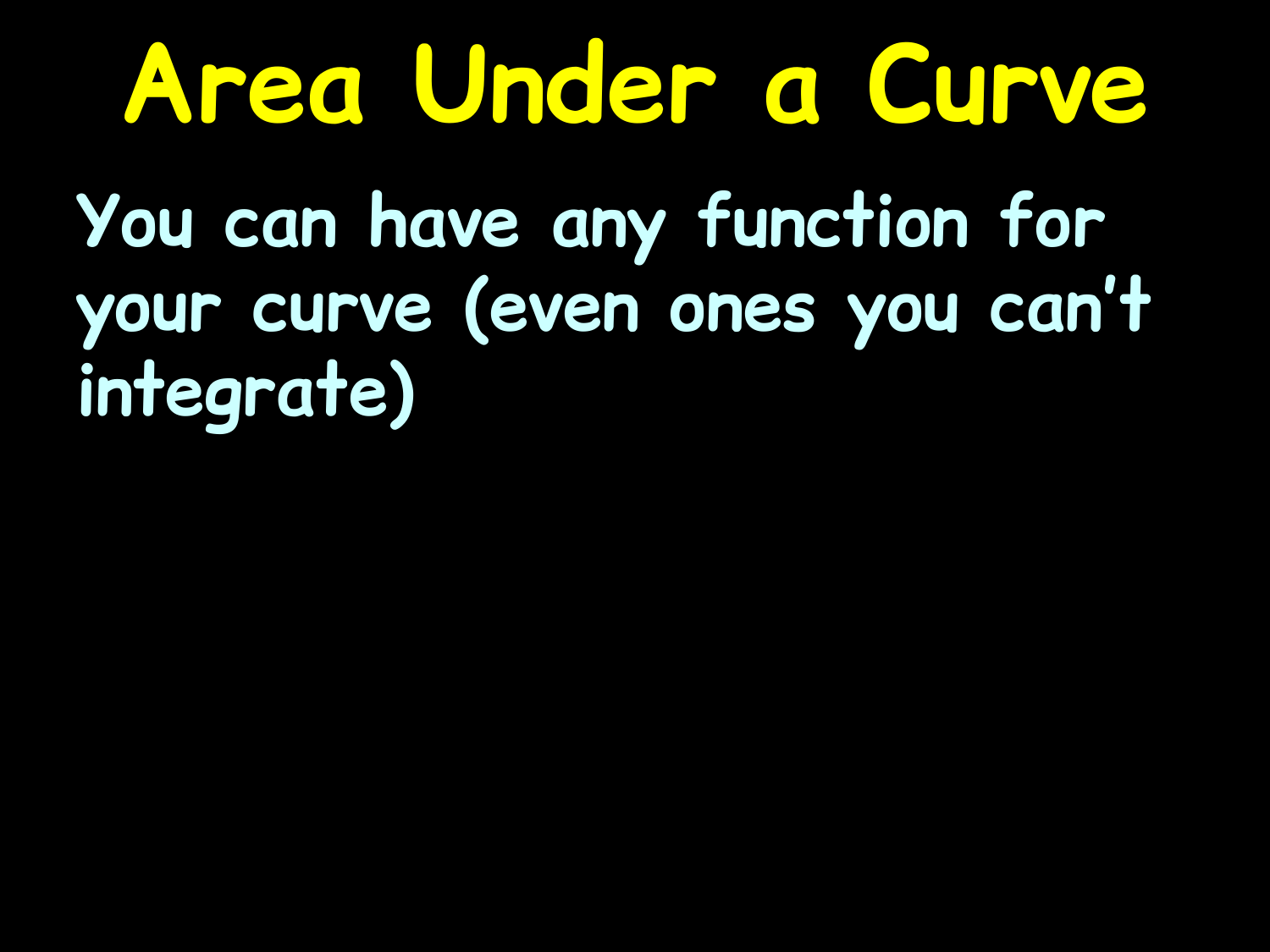

# Area Under a Curve
You can have any function for your curve (even ones you can’t integrate)